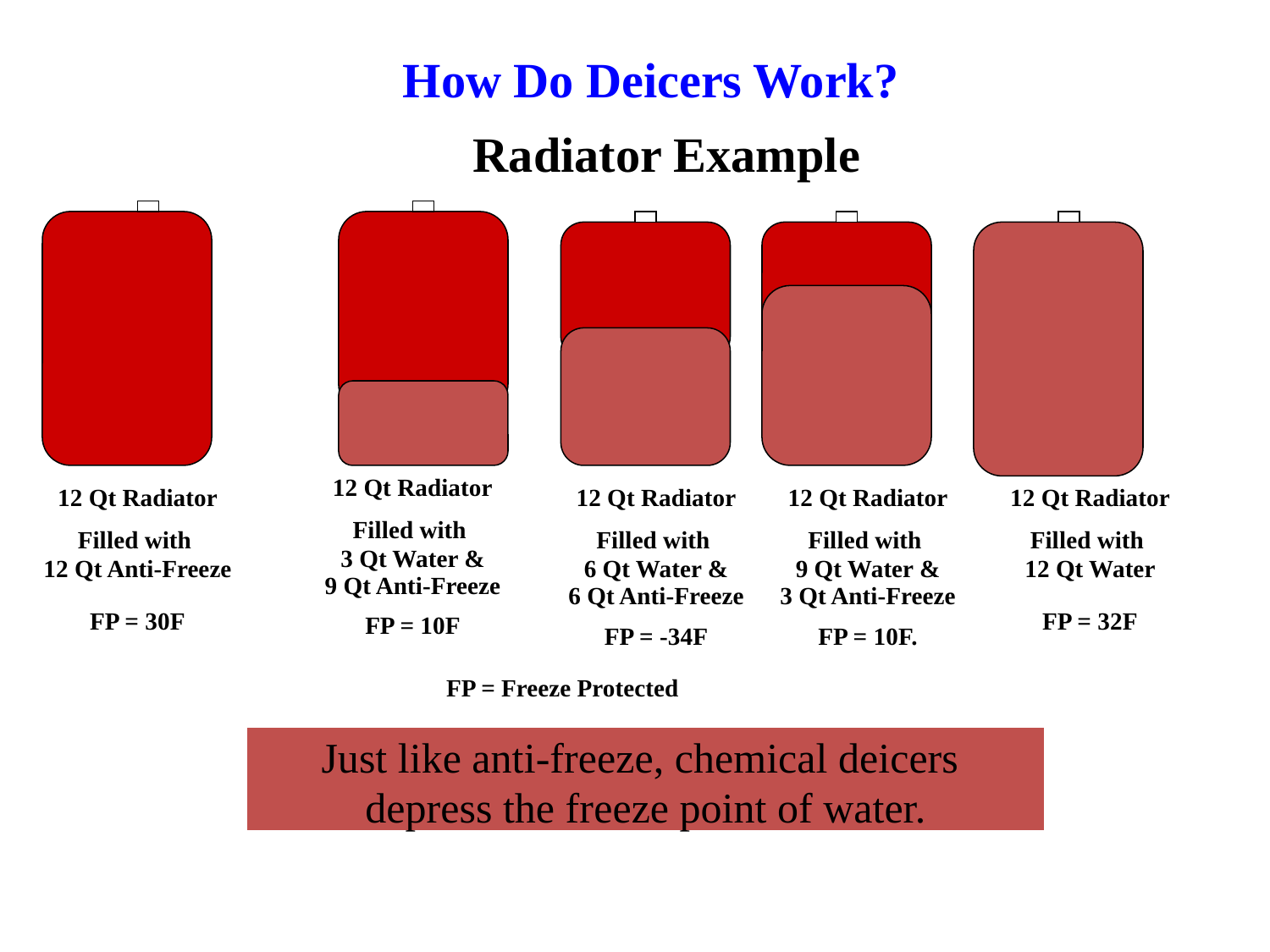

How Do Deicers Work?
Radiator Example

12 Qt Radiator
Filled with
3 Qt Water &
9 Qt Anti-Freeze
FP = 10F
12 Qt Radiator
Filled with
12 Qt Anti-Freeze
FP = 30F
12 Qt Radiator
Filled with
6 Qt Water &
6 Qt Anti-Freeze
FP = -34F
12 Qt Radiator
Filled with
9 Qt Water &
3 Qt Anti-Freeze
FP = 10F.
12 Qt Radiator
Filled with
12 Qt Water
FP = 32F
FP = Freeze Protected
Just like anti-freeze, chemical deicers
depress the freeze point of water.